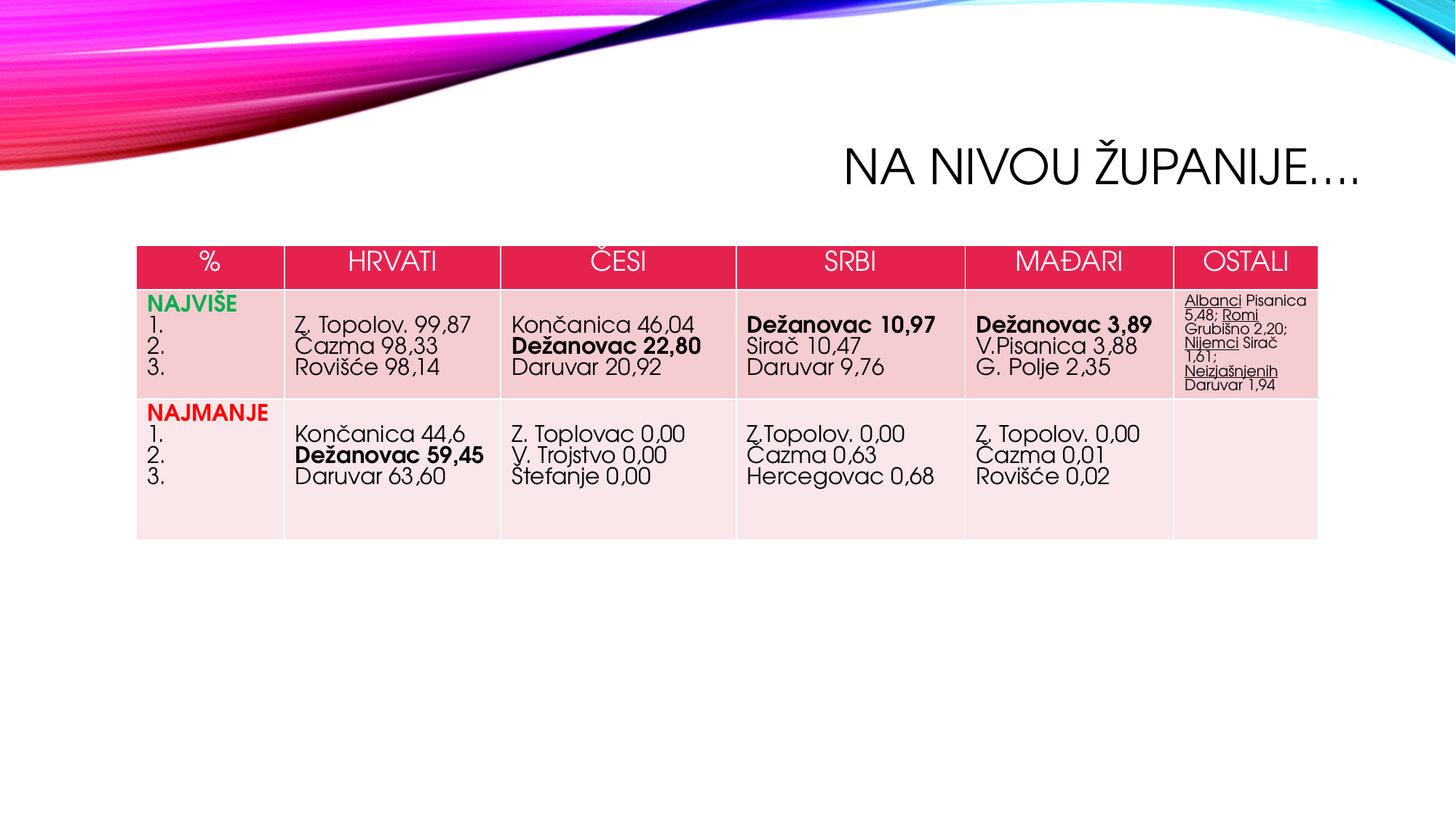

# NA NIVOU ŽUPANIJE….
| % | HRVATI | ČESI | SRBI | MAĐARI | OSTALI |
| --- | --- | --- | --- | --- | --- |
| NAJVIŠE 1. 2. 3. | Z. Topolov. 99,87 Čazma 98,33 Rovišće 98,14 | Končanica 46,04 Dežanovac 22,80 Daruvar 20,92 | Dežanovac 10,97 Sirač 10,47 Daruvar 9,76 | Dežanovac 3,89 V.Pisanica 3,88 G. Polje 2,35 | Albanci Pisanica 5,48; Romi Grubišno 2,20; Nijemci Sirač 1,61; Neizjašnjenih Daruvar 1,94 |
| NAJMANJE 1. 2. 3. | Končanica 44,6 Dežanovac 59,45 Daruvar 63,60 | Z. Toplovac 0,00 V. Trojstvo 0,00 Štefanje 0,00 | Z.Topolov. 0,00 Čazma 0,63 Hercegovac 0,68 | Z. Topolov. 0,00 Čazma 0,01 Rovišće 0,02 |  |